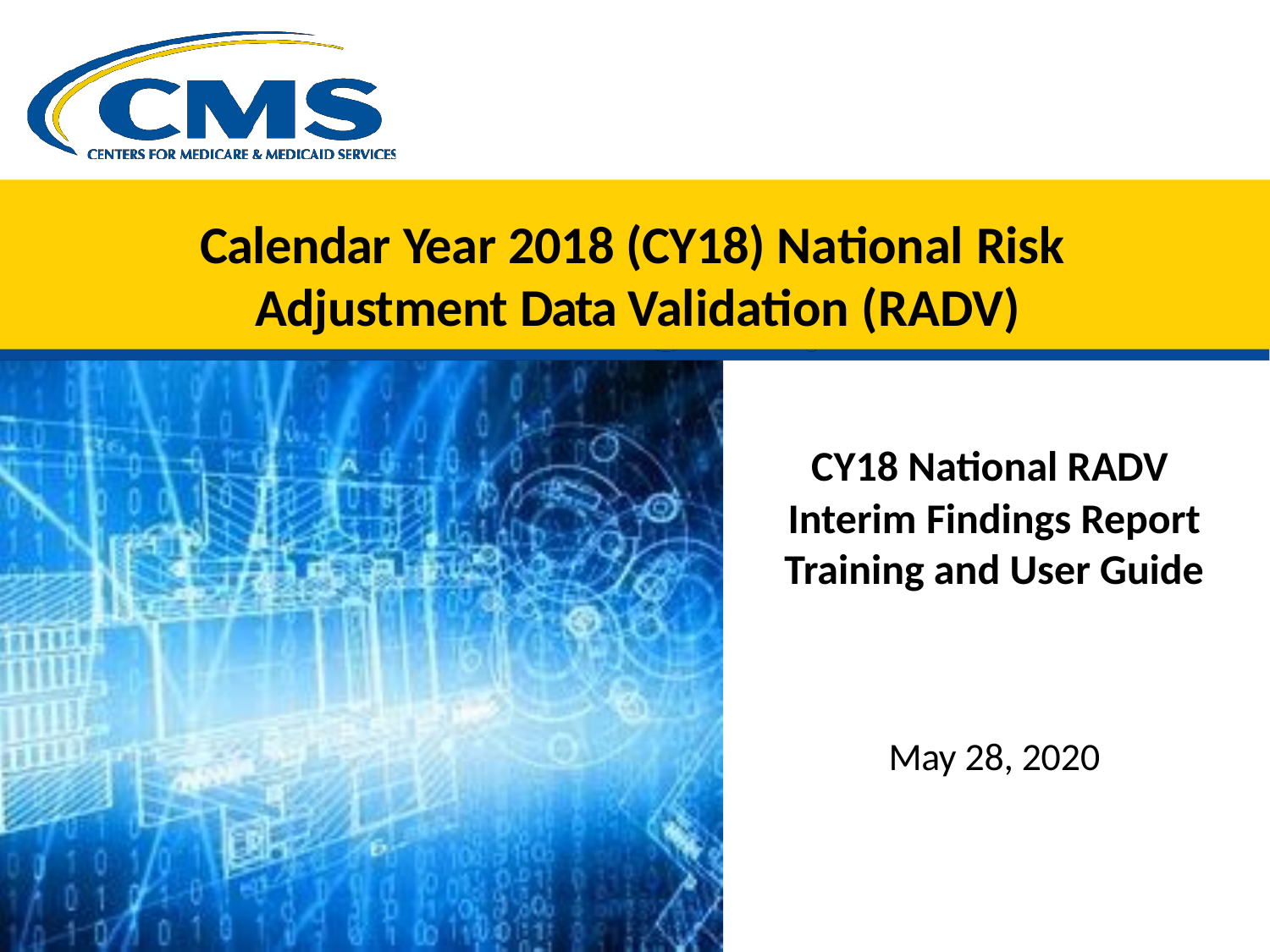

Calendar Year 2018 (CY18) National Risk
Adjustment Data Validation (RADV)

CY18 National RADV
Interim Findings Report Training and User Guide

May 28, 2020